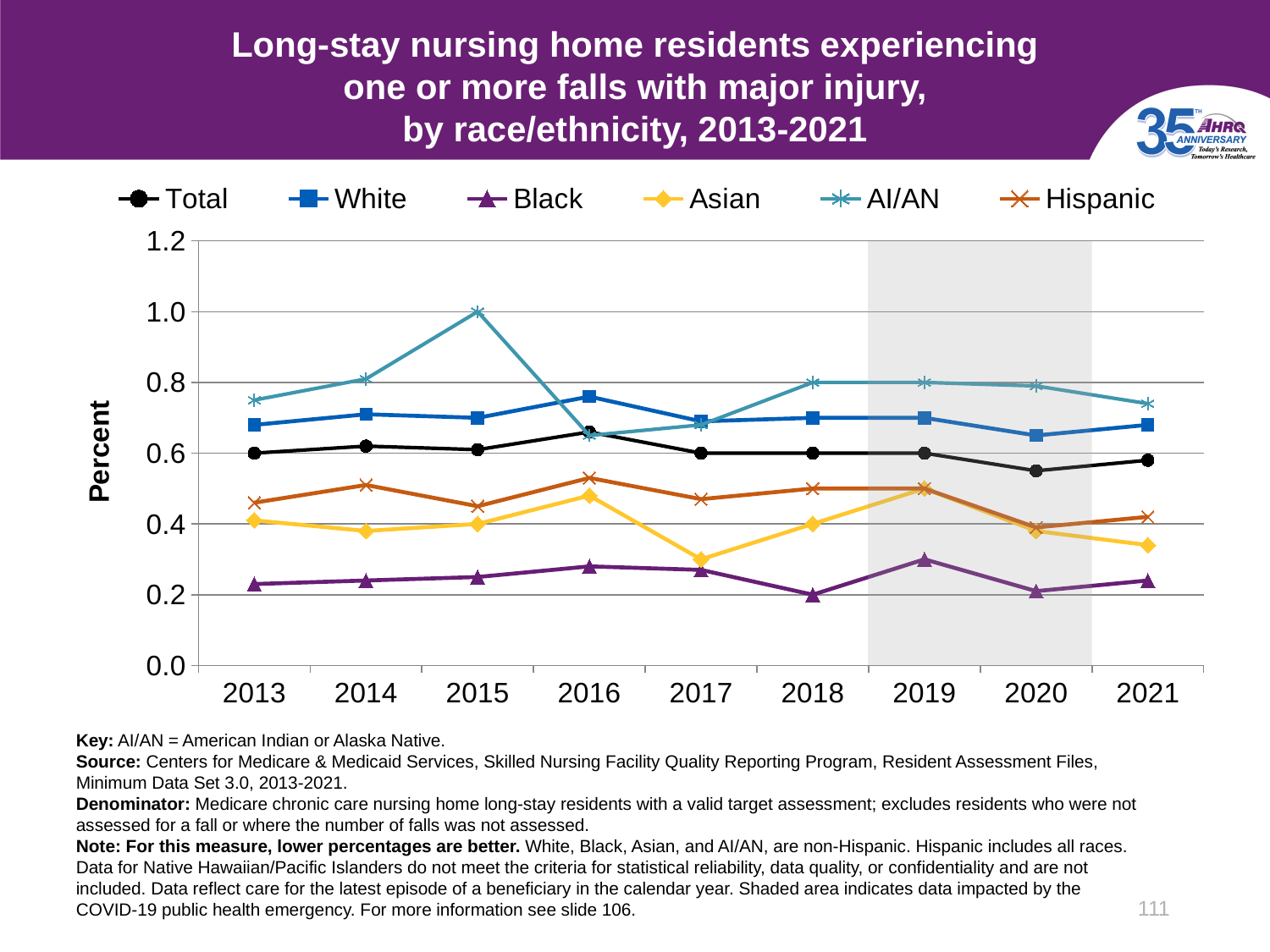

# Long-stay nursing home residents experiencing one or more falls with major injury, by race/ethnicity, 2013-2021

### Chart

| Category | Total | White | Black | Asian | AI/AN | Hispanic |
|---|---|---|---|---|---|---|
| 2013 | 0.6 | 0.68 | 0.23 | 0.41 | 0.75 | 0.46 |
| 2014 | 0.62 | 0.71 | 0.24 | 0.38 | 0.81 | 0.51 |
| 2015 | 0.61 | 0.7 | 0.25 | 0.4 | 1.0 | 0.45 |
| 2016 | 0.66 | 0.76 | 0.28 | 0.48 | 0.65 | 0.53 |
| 2017 | 0.6 | 0.69 | 0.27 | 0.3 | 0.68 | 0.47 |
| 2018 | 0.6 | 0.7 | 0.2 | 0.4 | 0.8 | 0.5 |
| 2019 | 0.6 | 0.7 | 0.3 | 0.5 | 0.8 | 0.5 |
| 2020 | 0.55 | 0.65 | 0.21 | 0.38 | 0.79 | 0.39 |
| 2021 | 0.58 | 0.68 | 0.24 | 0.34 | 0.74 | 0.42 |
Key: AI/AN = American Indian or Alaska Native.
Source: Centers for Medicare & Medicaid Services, Skilled Nursing Facility Quality Reporting Program, Resident Assessment Files, Minimum Data Set 3.0, 2013-2021.
Denominator: Medicare chronic care nursing home long-stay residents with a valid target assessment; excludes residents who were not assessed for a fall or where the number of falls was not assessed.
Note: For this measure, lower percentages are better. White, Black, Asian, and AI/AN, are non-Hispanic. Hispanic includes all races. Data for Native Hawaiian/Pacific Islanders do not meet the criteria for statistical reliability, data quality, or confidentiality and are not included. Data reflect care for the latest episode of a beneficiary in the calendar year. Shaded area indicates data impacted by the COVID-19 public health emergency. For more information see slide 106.
111